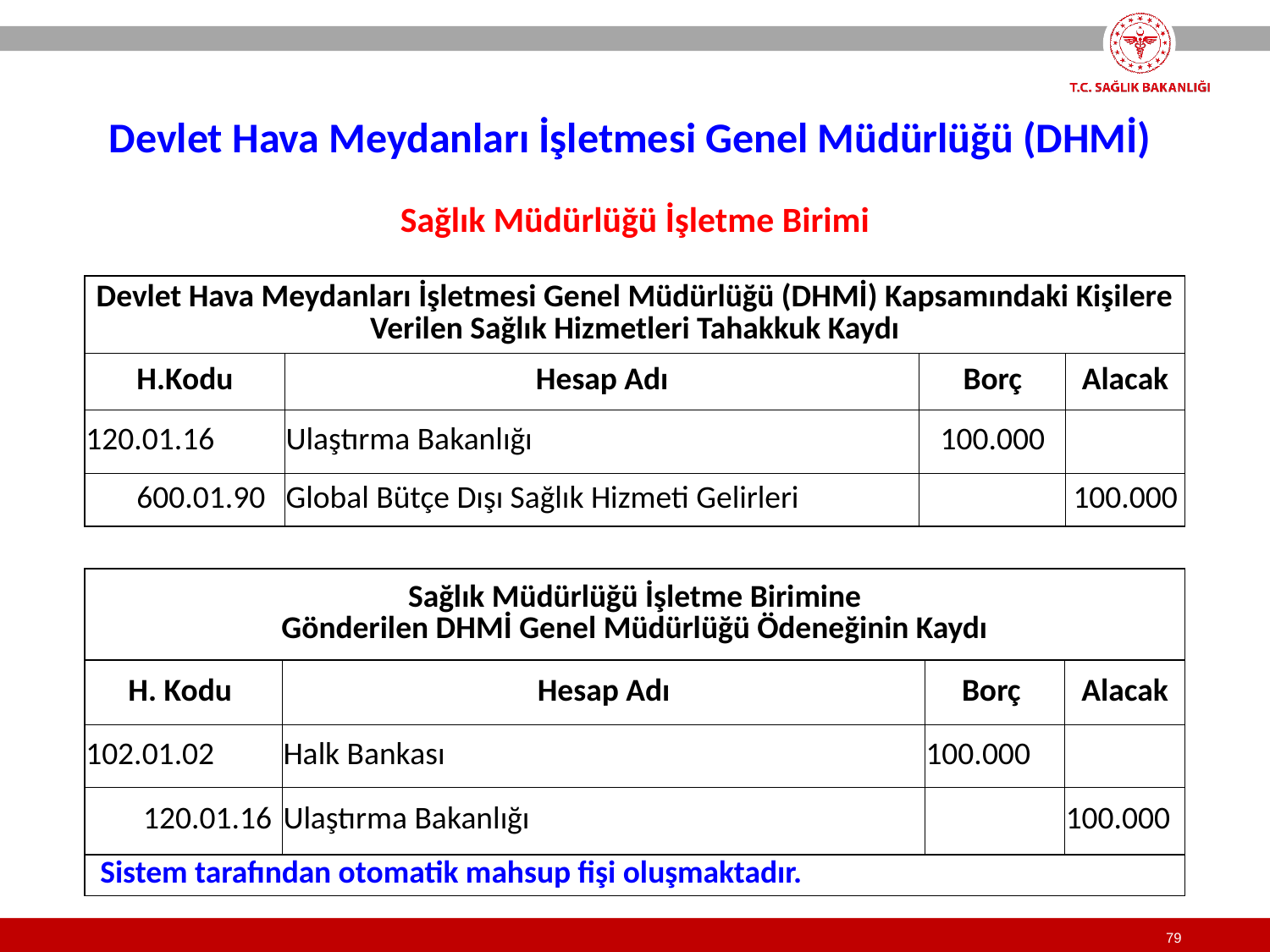

Devlet Hava Meydanları İşletmesi Genel Müdürlüğü (DHMİ)
Sağlık Müdürlüğü İşletme Birimi
| Devlet Hava Meydanları İşletmesi Genel Müdürlüğü (DHMİ) Kapsamındaki Kişilere Verilen Sağlık Hizmetleri Tahakkuk Kaydı |  |  |  |
| --- | --- | --- | --- |
| H.Kodu | Hesap Adı | Borç | Alacak |
| 120.01.16 | Ulaştırma Bakanlığı | 100.000 |  |
| 600.01.90 | Global Bütçe Dışı Sağlık Hizmeti Gelirleri |  | 100.000 |

| Sağlık Müdürlüğü İşletme Birimine Gönderilen DHMİ Genel Müdürlüğü Ödeneğinin Kaydı |  |  |  |
| --- | --- | --- | --- |
| H. Kodu | Hesap Adı | Borç | Alacak |
| 102.01.02 | Halk Bankası | 100.000 |  |
| 120.01.16 | Ulaştırma Bakanlığı |  | 100.000 |
| Sistem tarafından otomatik mahsup fişi oluşmaktadır. |  |  |  |